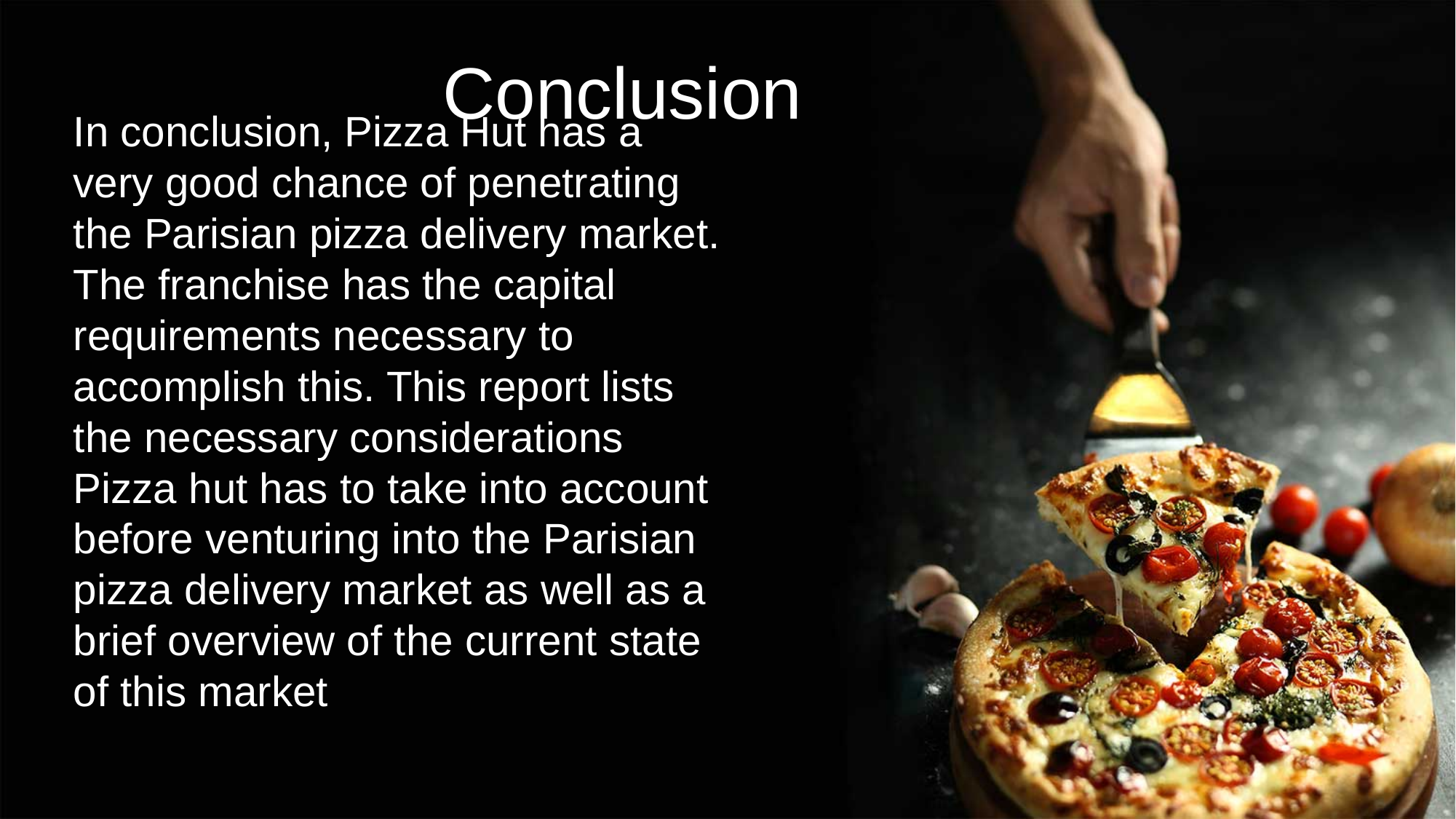

Conclusion
In conclusion, Pizza Hut has a very good chance of penetrating the Parisian pizza delivery market. The franchise has the capital requirements necessary to accomplish this. This report lists the necessary considerations Pizza hut has to take into account before venturing into the Parisian pizza delivery market as well as a brief overview of the current state of this market